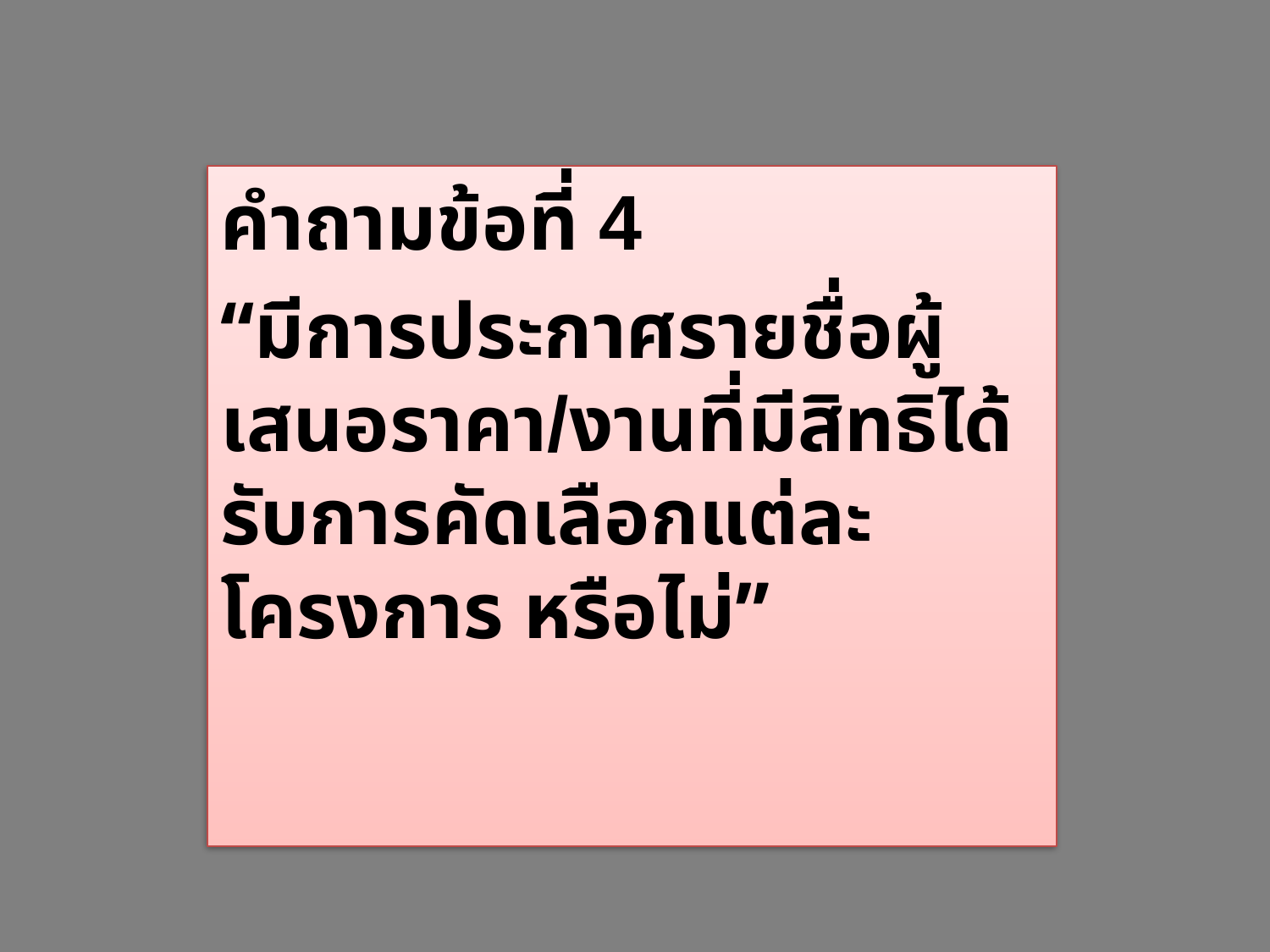

คำถามข้อที่ 4
“มีการประกาศรายชื่อผู้เสนอราคา/งานที่มีสิทธิได้รับการคัดเลือกแต่ละโครงการ หรือไม่”